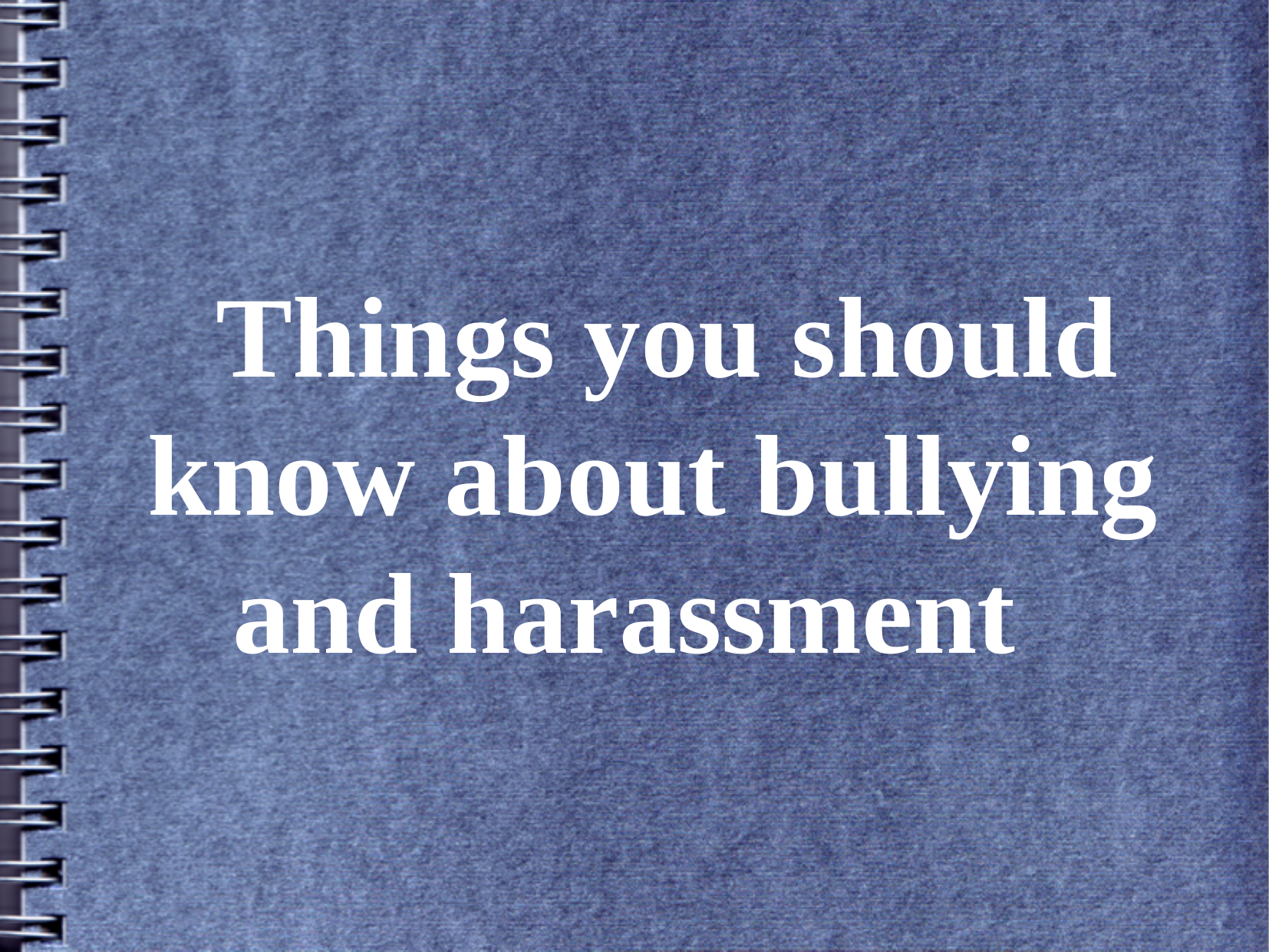

Things you should know about bullying and harassment